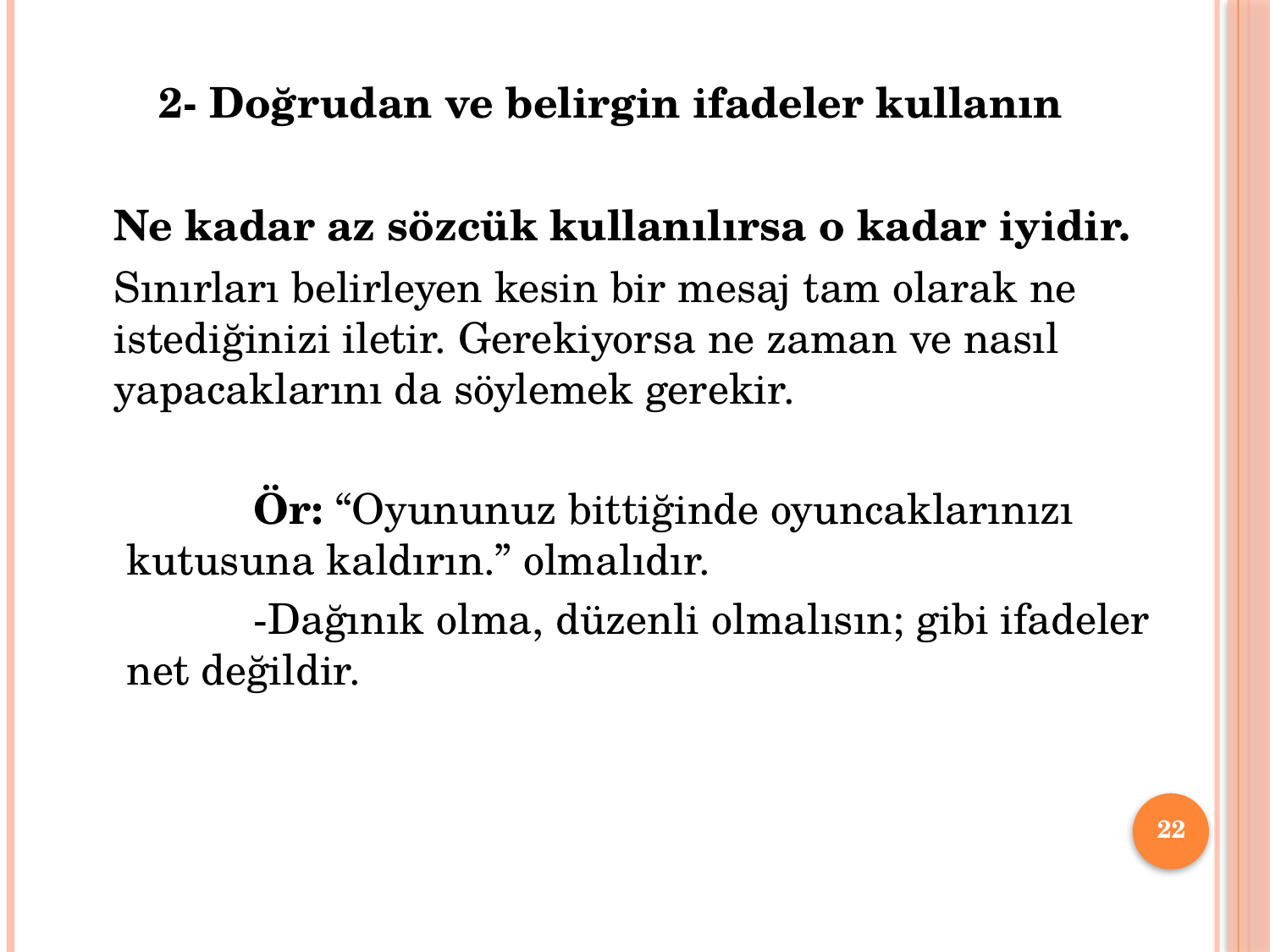

2- Doğrudan ve belirgin ifadeler kullanın

	Ne kadar az sözcük kullanılırsa o kadar iyidir.
 	Sınırları belirleyen kesin bir mesaj tam olarak ne istediğinizi iletir. Gerekiyorsa ne zaman ve nasıl yapacaklarını da söylemek gerekir.

	Ör: “Oyununuz bittiğinde oyuncaklarınızı kutusuna kaldırın.” olmalıdır.
	-Dağınık olma, düzenli olmalısın; gibi ifadeler net değildir.

22